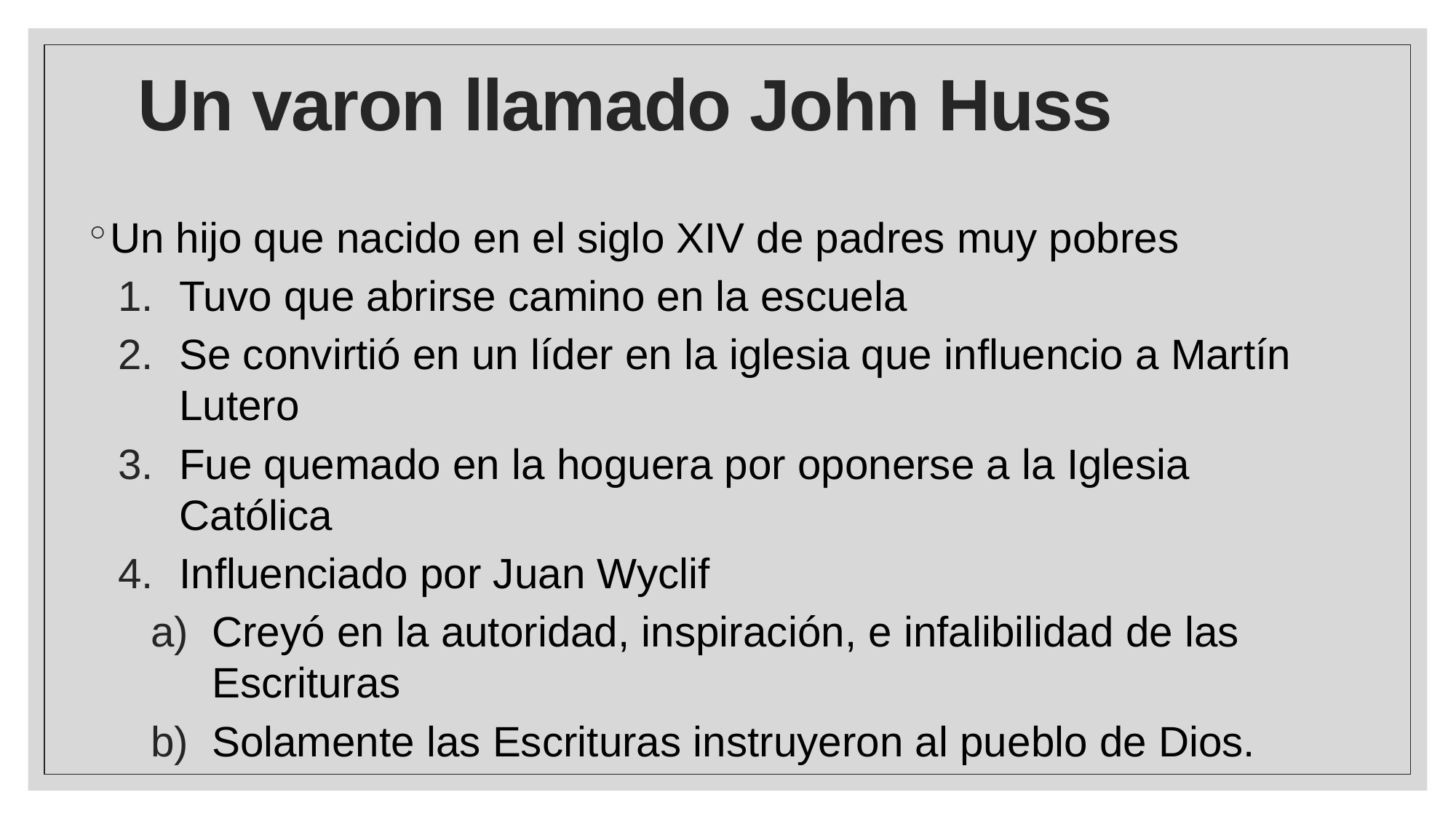

# Un varon llamado John Huss
Un hijo que nacido en el siglo XIV de padres muy pobres
Tuvo que abrirse camino en la escuela
Se convirtió en un líder en la iglesia que influencio a Martín Lutero
Fue quemado en la hoguera por oponerse a la Iglesia Católica
Influenciado por Juan Wyclif
Creyó en la autoridad, inspiración, e infalibilidad de las Escrituras
Solamente las Escrituras instruyeron al pueblo de Dios.